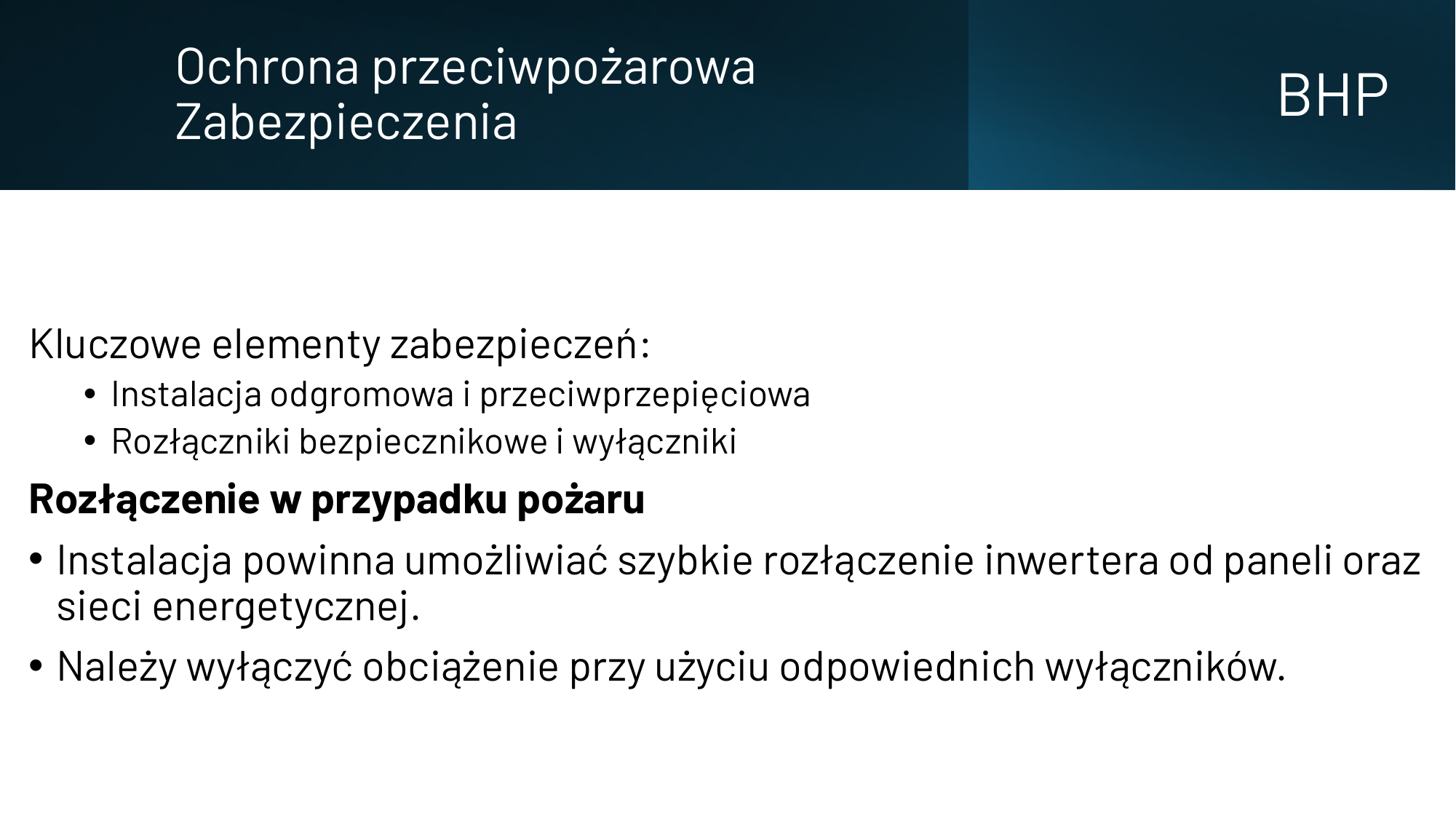

Ochrona przeciwpożarowa
Zabezpieczenia
# BHP
Kluczowe elementy zabezpieczeń:
Instalacja odgromowa i przeciwprzepięciowa
Rozłączniki bezpiecznikowe i wyłączniki
Rozłączenie w przypadku pożaru
Instalacja powinna umożliwiać szybkie rozłączenie inwertera od paneli oraz sieci energetycznej.
Należy wyłączyć obciążenie przy użyciu odpowiednich wyłączników.